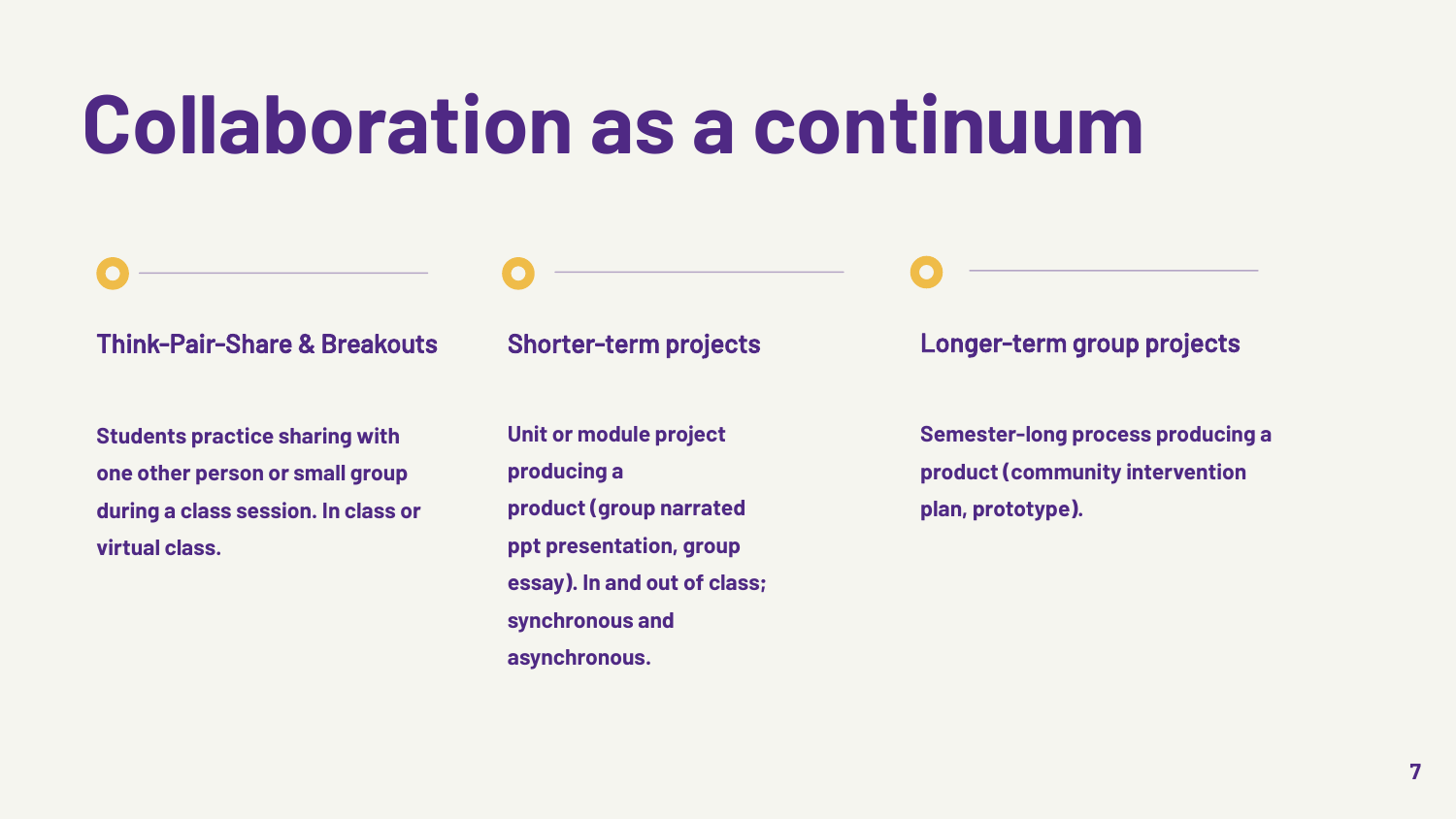

# Collaboration as a continuum

Longer-term group projects
Semester-long process producing a product (community intervention plan, prototype).
Think-Pair-Share & Breakouts
Students practice sharing with one other person or small group during a class session. In class or virtual class.
Shorter-term projects
Unit or module project producing a product (group narrated ppt presentation, group essay). In and out of class; synchronous and asynchronous.
7